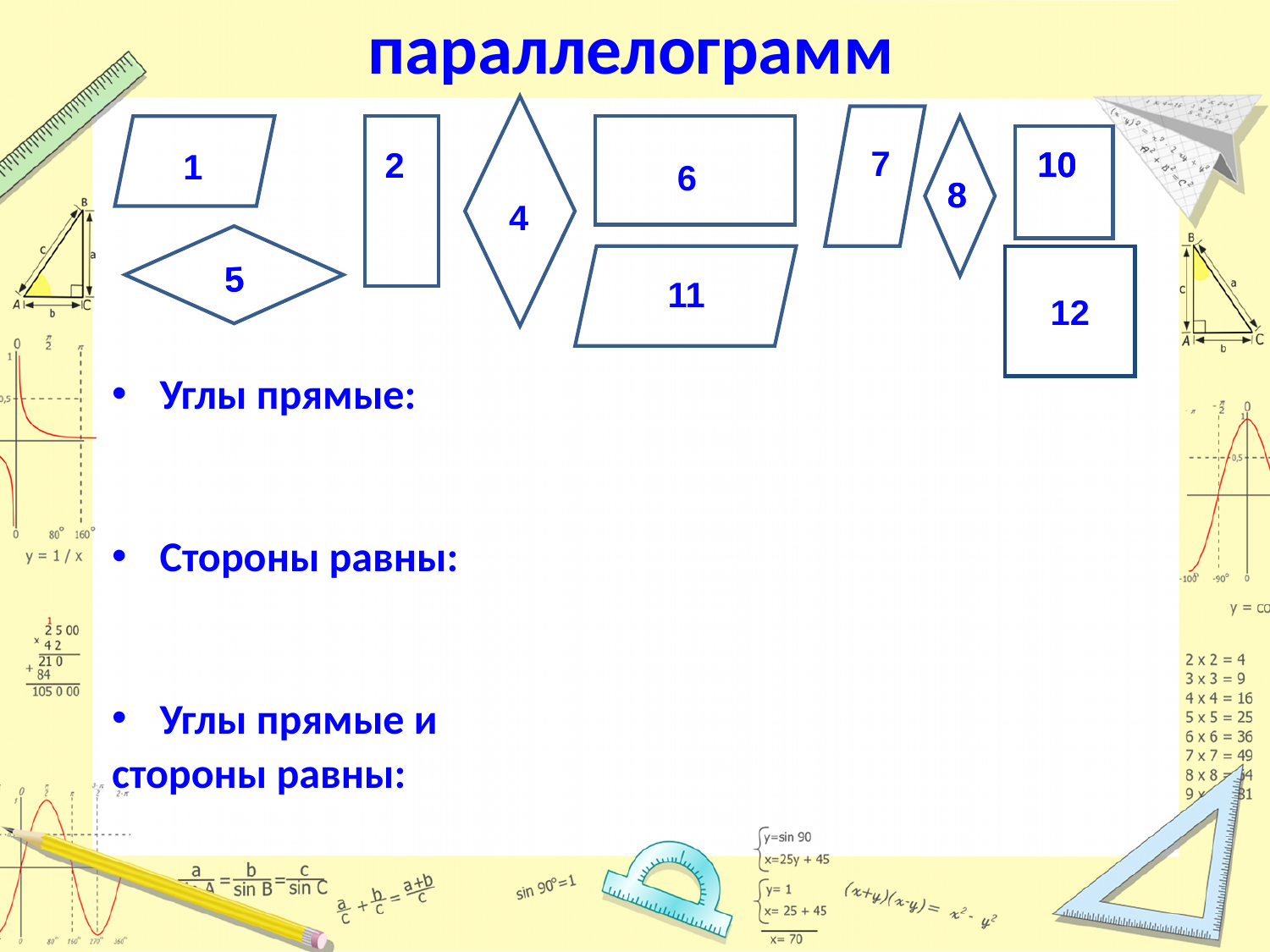

# параллелограмм

4

7

1

2

6

8

8

10

10

10

5

5

11

12
12
12
Углы прямые:

Стороны равны:

Углы прямые и
стороны равны: